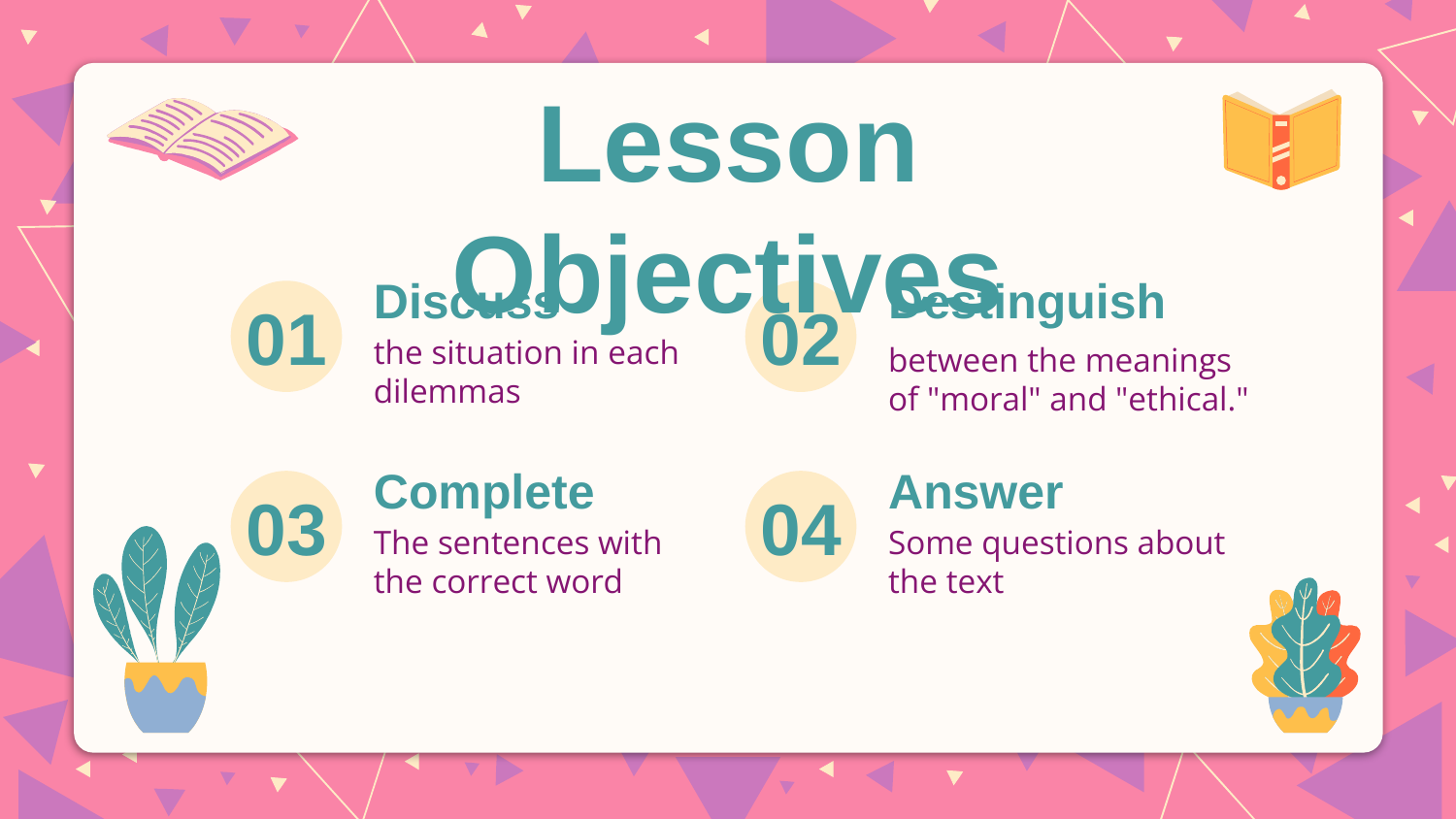

# Lesson Objectives

Discuss
Destinguish

01
02
the situation in each  dilemmas
between the meanings of "moral" and "ethical."
Complete
Answer

03
04
The sentences with the correct word
Some questions about the text